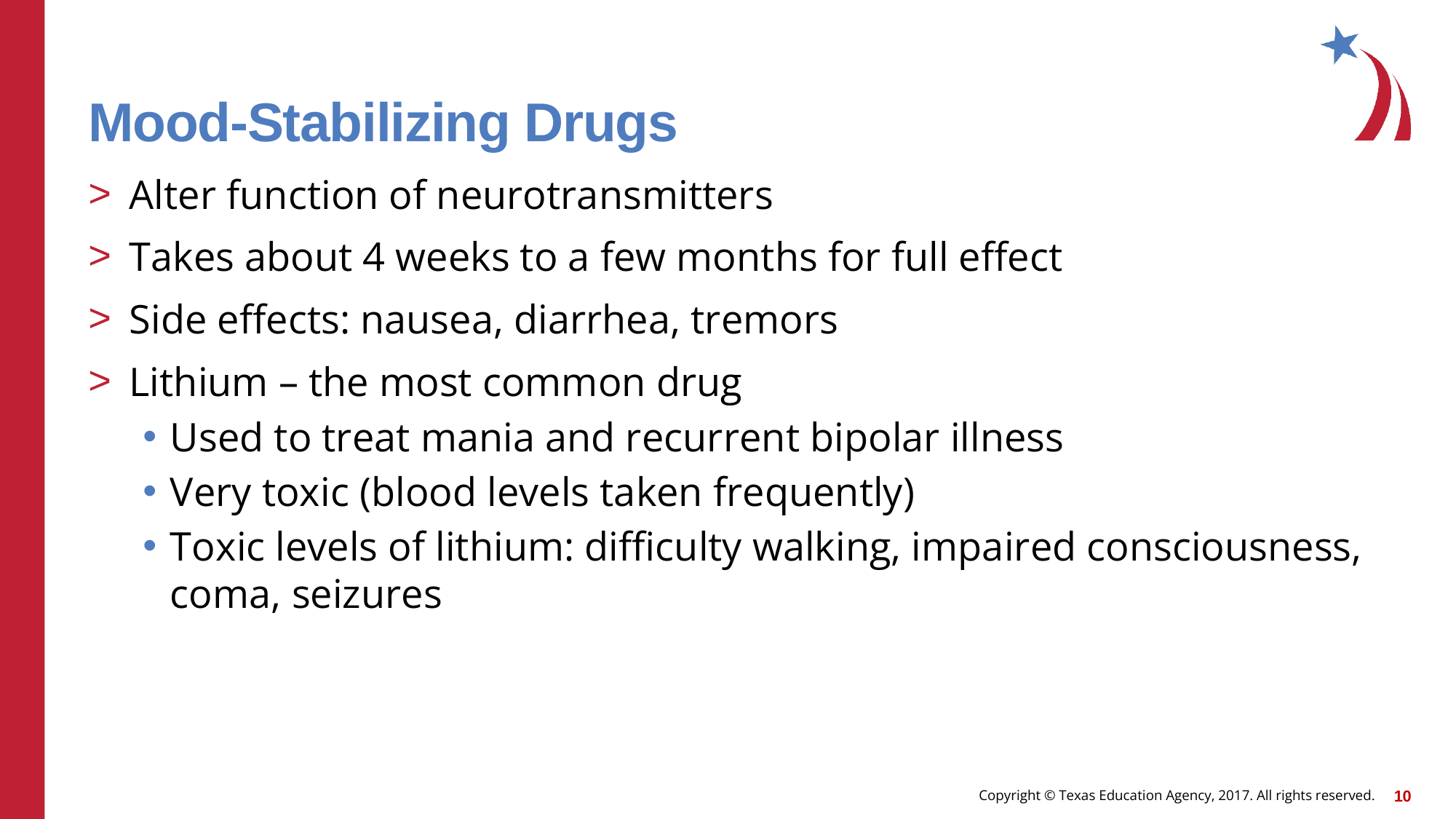

# Mood-Stabilizing Drugs
Alter function of neurotransmitters
Takes about 4 weeks to a few months for full effect
Side effects: nausea, diarrhea, tremors
Lithium – the most common drug
Used to treat mania and recurrent bipolar illness
Very toxic (blood levels taken frequently)
Toxic levels of lithium: difficulty walking, impaired consciousness, coma, seizures